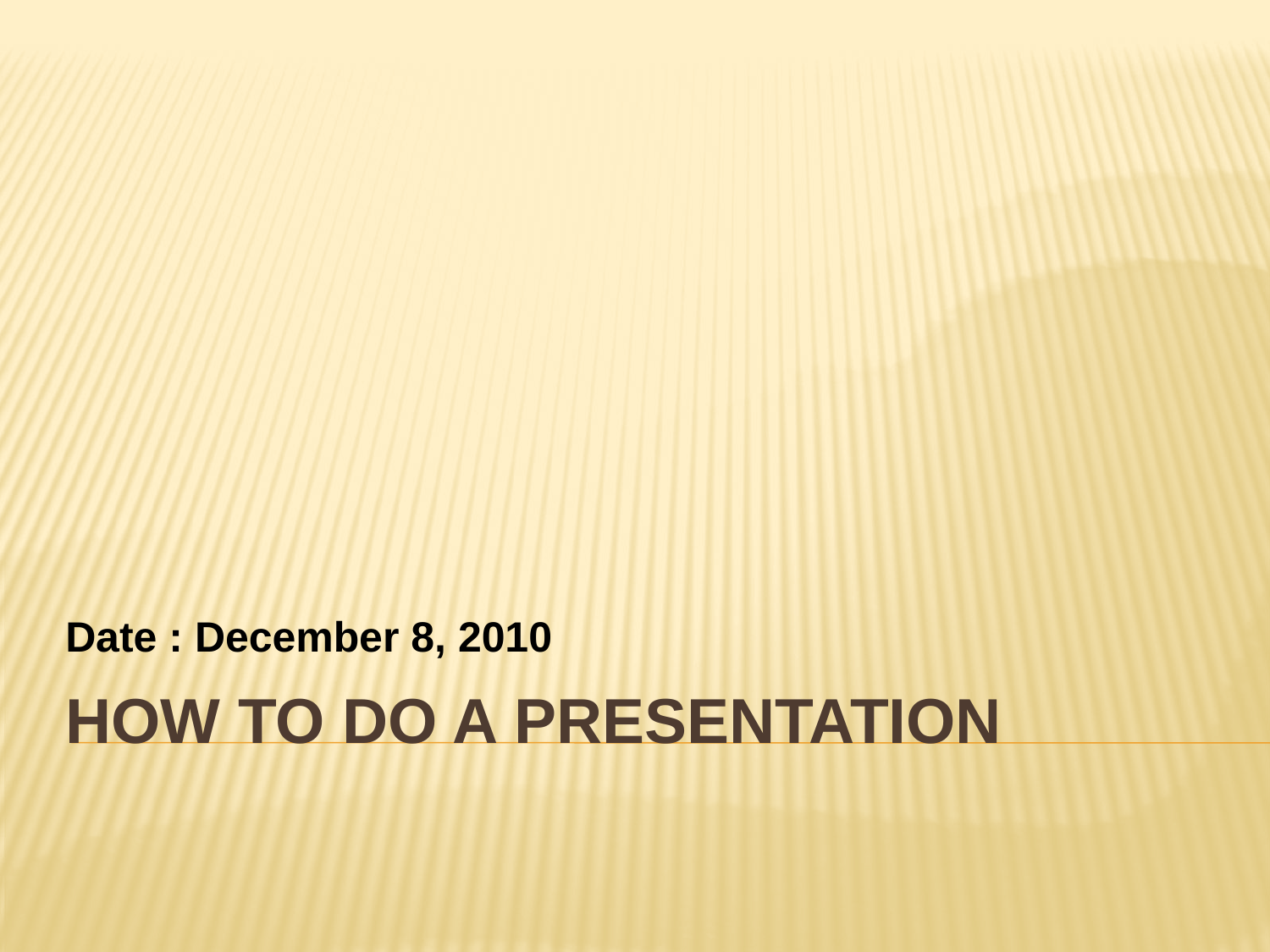

Date : December 8, 2010
# How to do A presentation